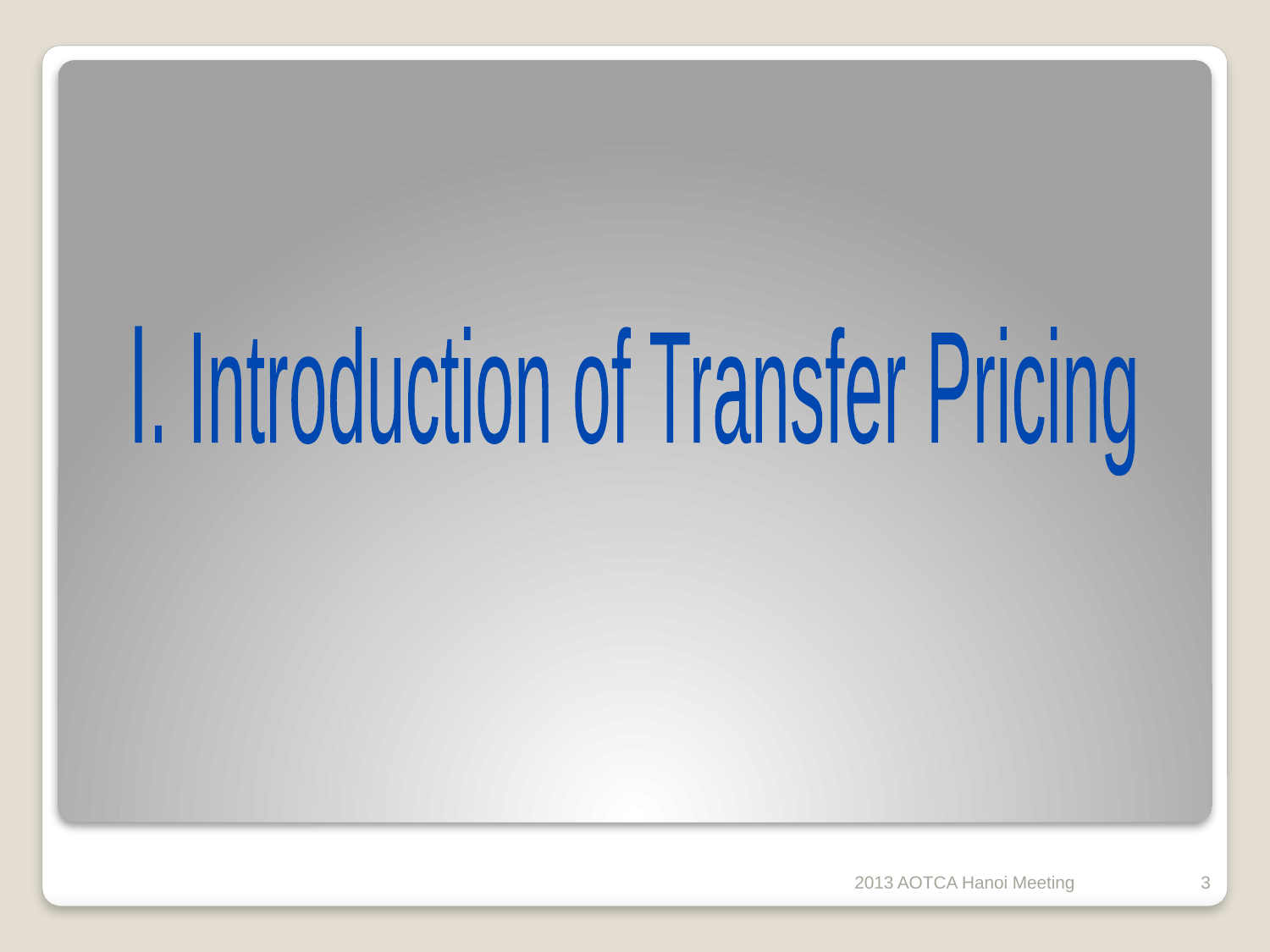

Ⅰ. Introduction of Transfer Pricing
2013 AOTCA Hanoi Meeting
3